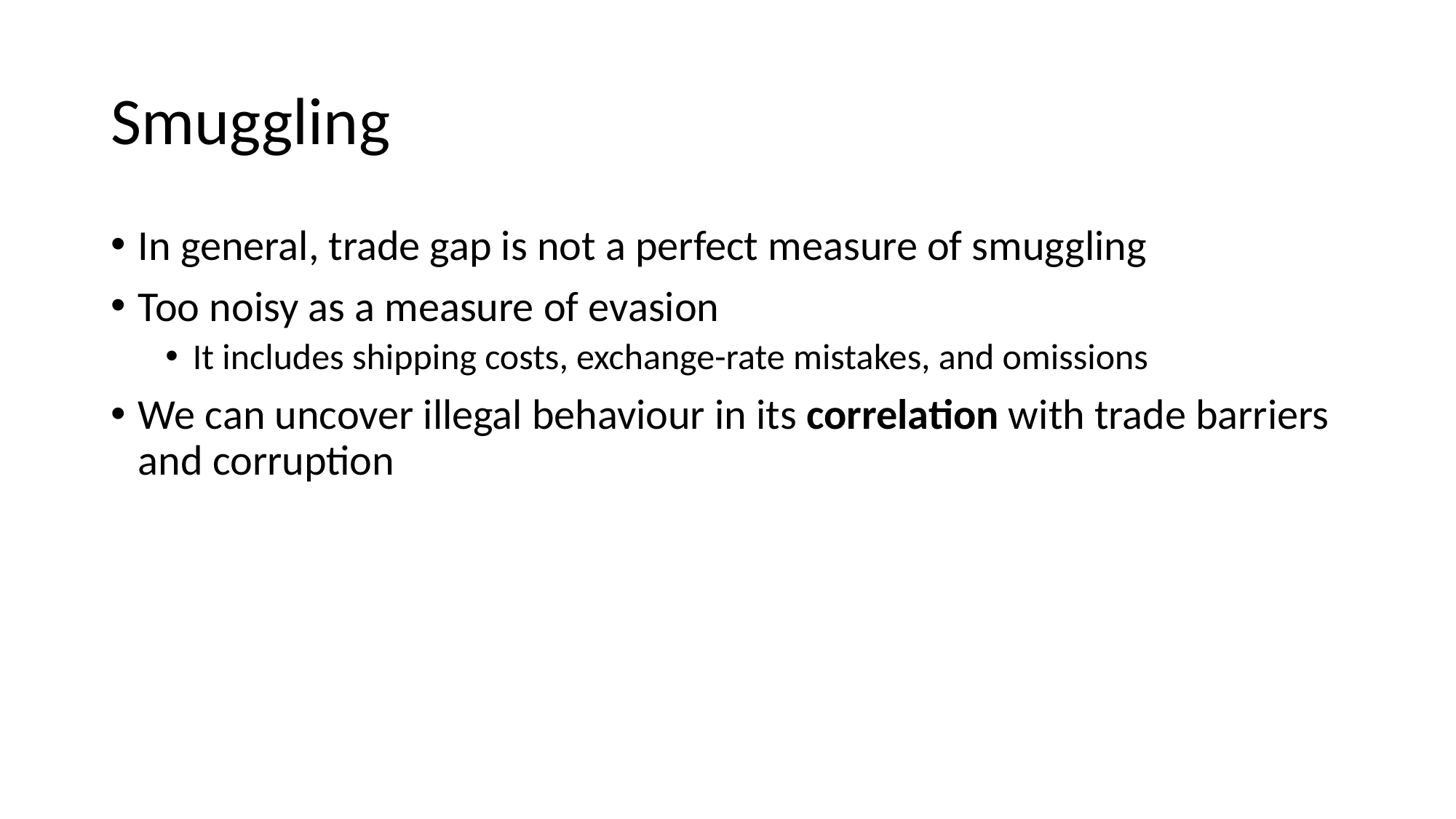

# Smuggling
In general, trade gap is not a perfect measure of smuggling
Too noisy as a measure of evasion
It includes shipping costs, exchange-rate mistakes, and omissions
We can uncover illegal behaviour in its correlation with trade barriers and corruption